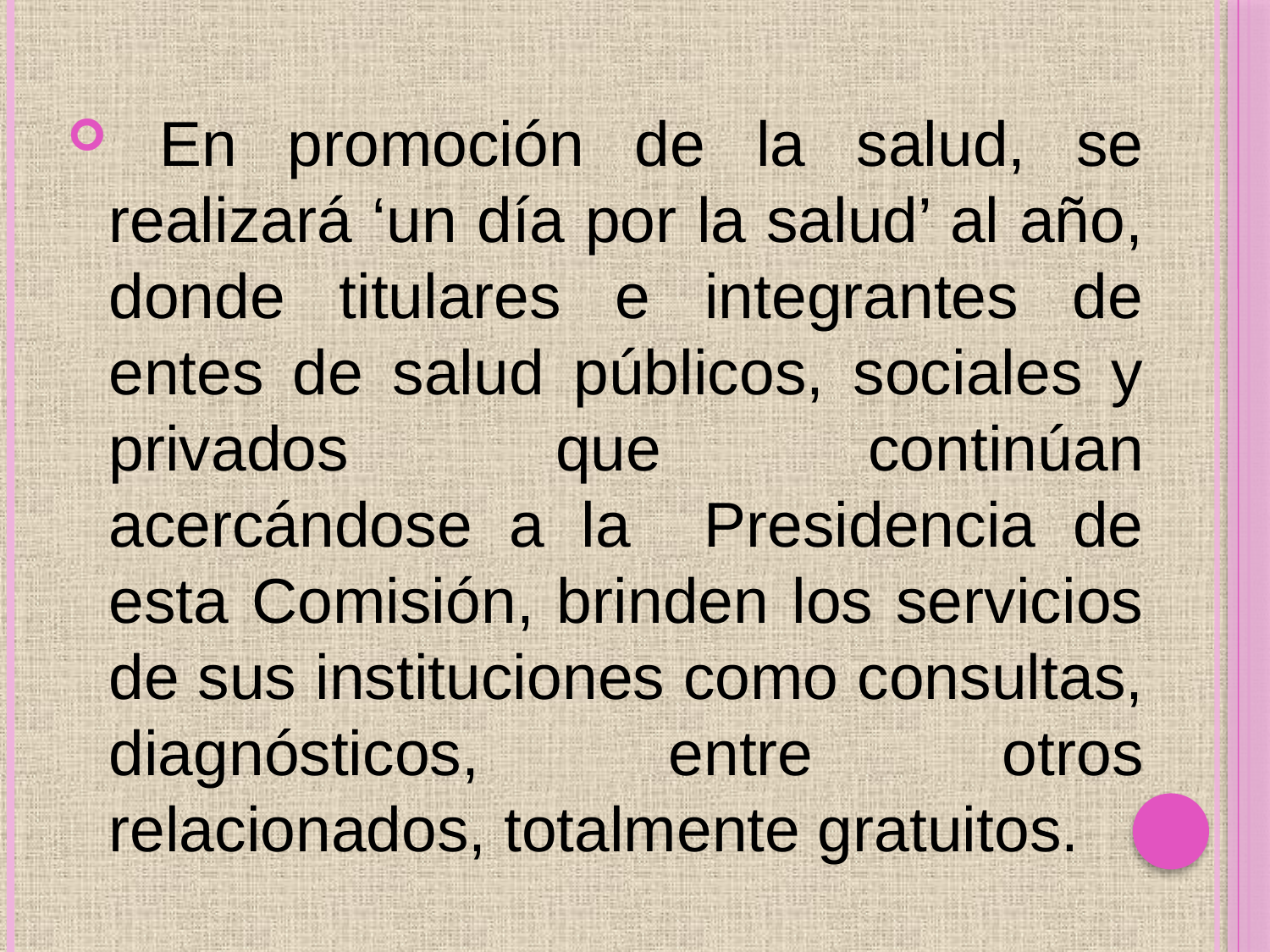

En promoción de la salud, se realizará ‘un día por la salud’ al año, donde titulares e integrantes de entes de salud públicos, sociales y privados que continúan acercándose a la  Presidencia de esta Comisión, brinden los servicios de sus instituciones como consultas, diagnósticos, entre otros relacionados, totalmente gratuitos.